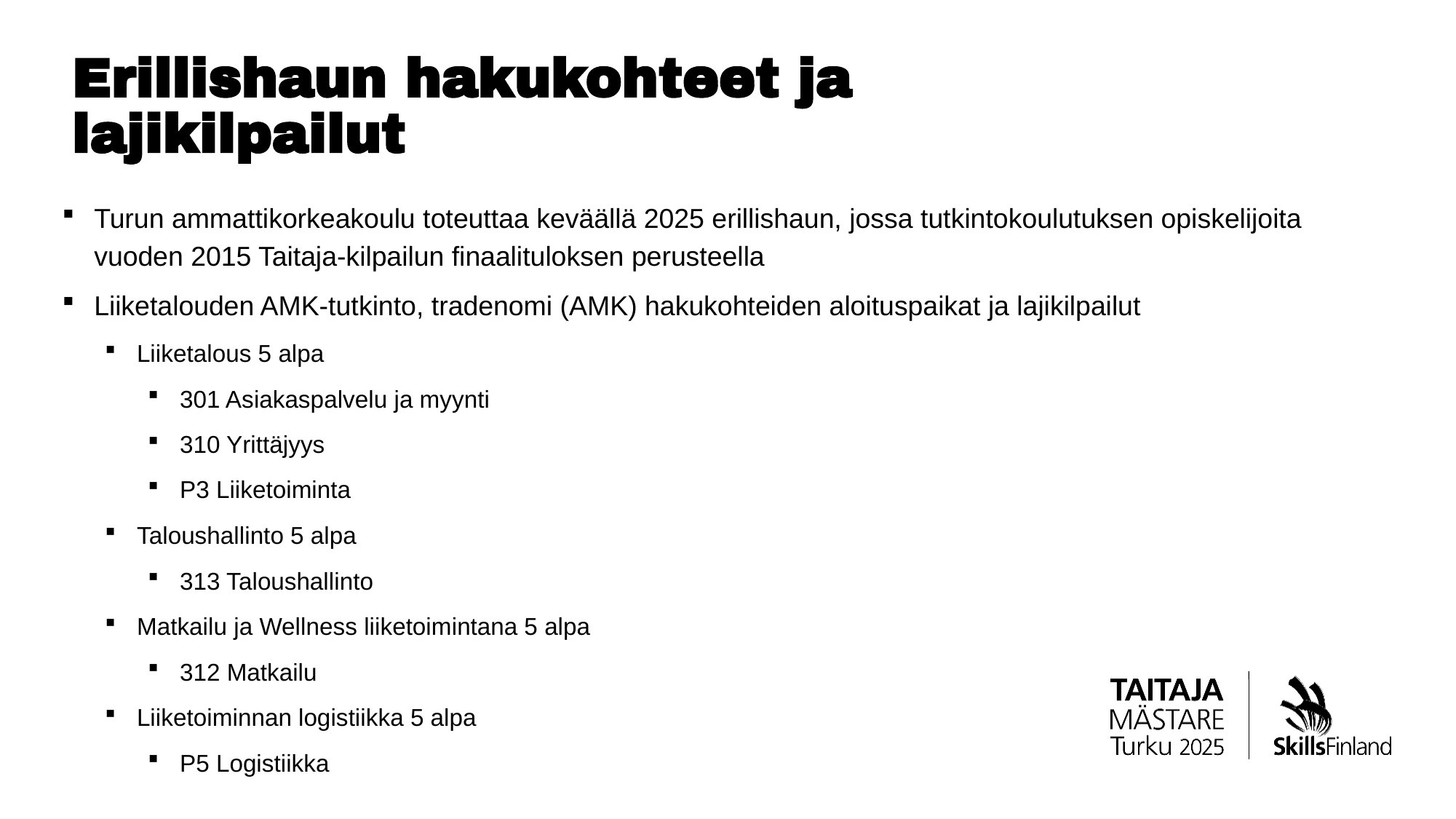

# Erillishaun hakukohteet ja lajikilpailut
Turun ammattikorkeakoulu toteuttaa keväällä 2025 erillishaun, jossa tutkintokoulutuksen opiskelijoita vuoden 2015 Taitaja-kilpailun finaalituloksen perusteella
Liiketalouden AMK-tutkinto, tradenomi (AMK) hakukohteiden aloituspaikat ja lajikilpailut
Liiketalous 5 alpa
301 Asiakaspalvelu ja myynti
310 Yrittäjyys
P3 Liiketoiminta
Taloushallinto 5 alpa
313 Taloushallinto
Matkailu ja Wellness liiketoimintana 5 alpa
312 Matkailu
Liiketoiminnan logistiikka 5 alpa
P5 Logistiikka